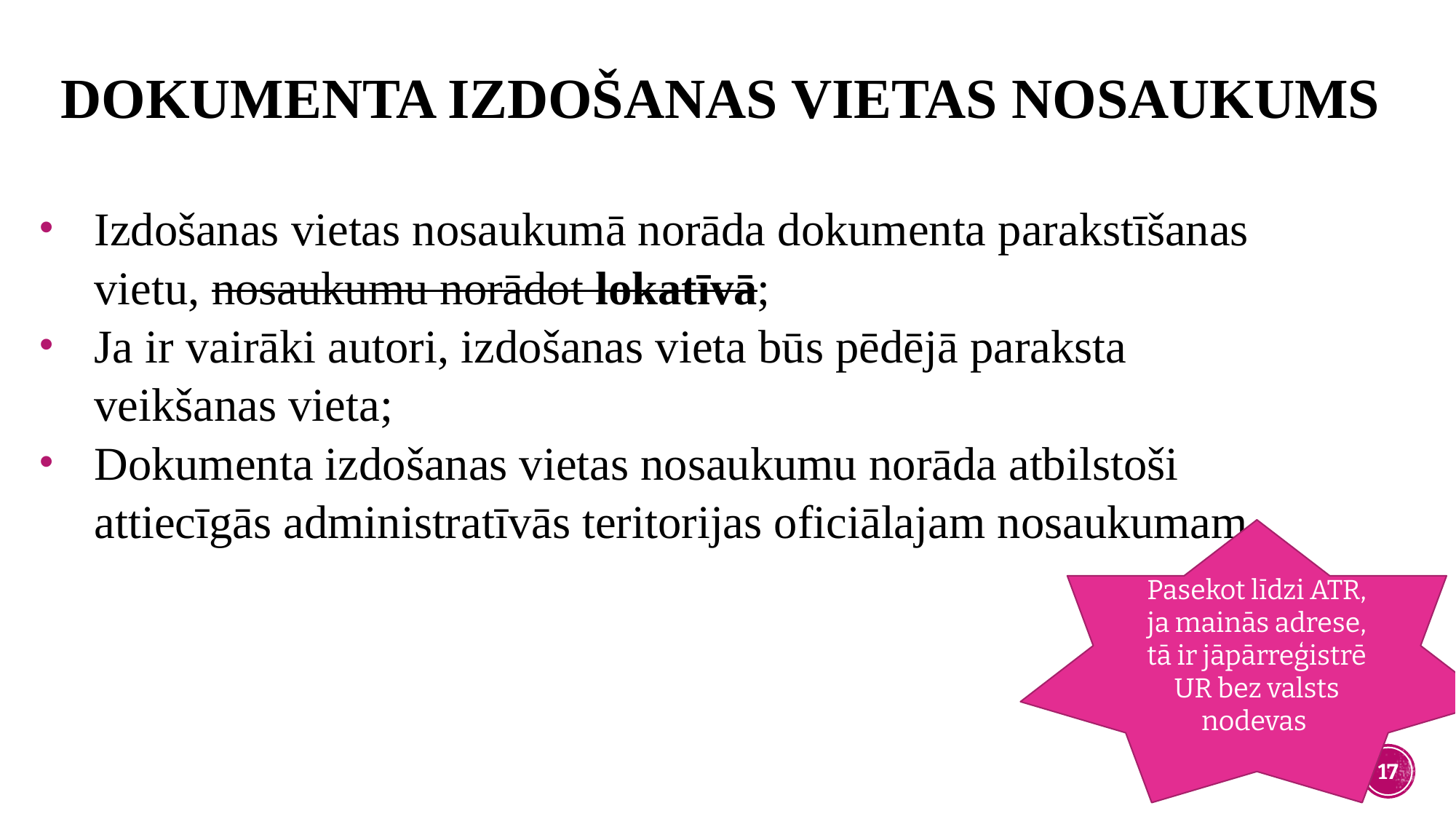

# Dokumenta izdošanas vietas nosaukums
Izdošanas vietas nosaukumā norāda dokumenta parakstīšanas vietu, nosaukumu norādot lokatīvā;
Ja ir vairāki autori, izdošanas vieta būs pēdējā paraksta veikšanas vieta;
Dokumenta izdošanas vietas nosaukumu norāda atbilstoši attiecīgās administratīvās teritorijas oficiālajam nosaukumam.
Pasekot līdzi ATR, ja mainās adrese, tā ir jāpārreģistrē UR bez valsts nodevas
17